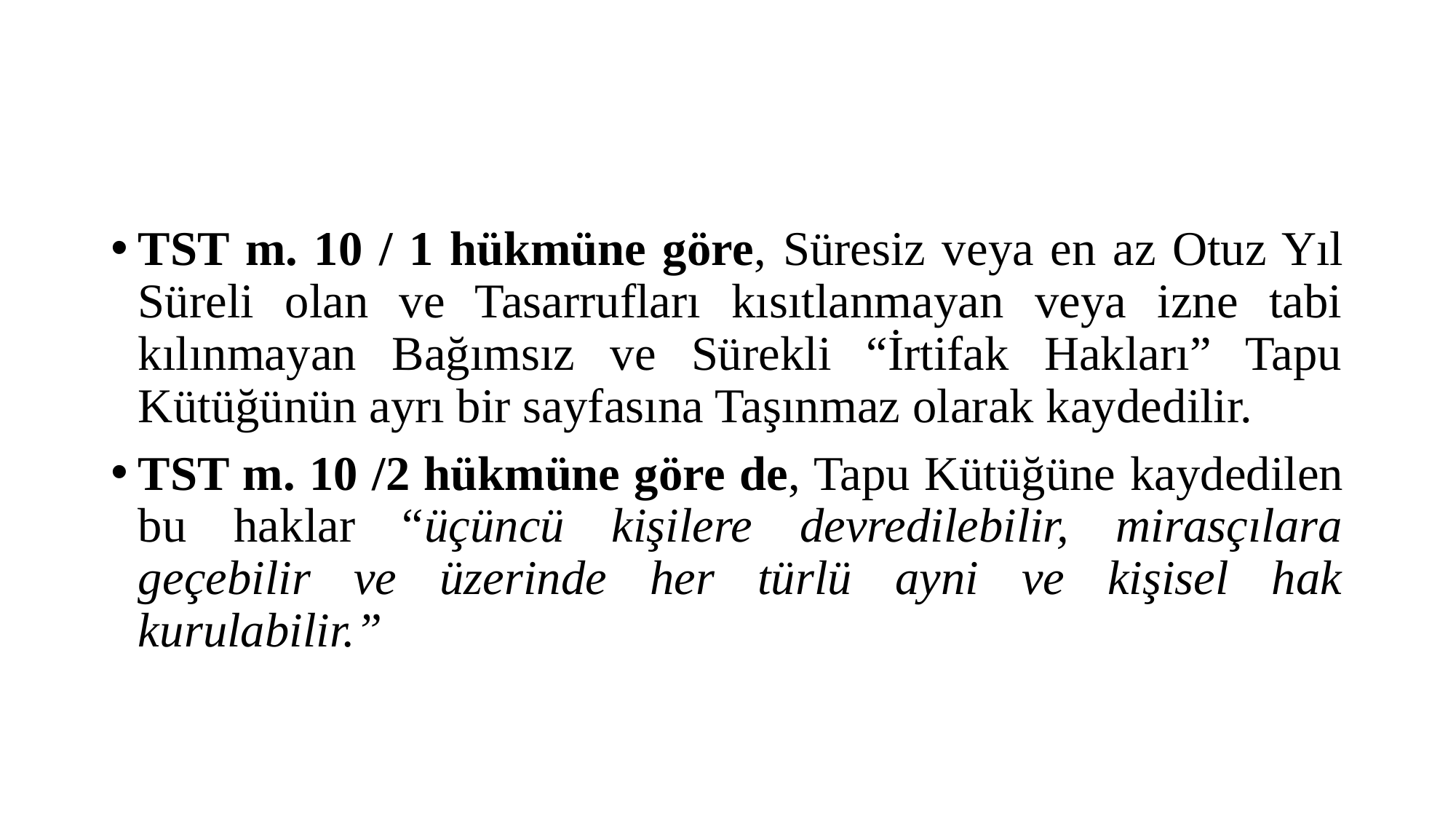

#
TST m. 10 / 1 hükmüne göre, Süresiz veya en az Otuz Yıl Süreli olan ve Tasarrufları kısıtlanmayan veya izne tabi kılınmayan Bağımsız ve Sürekli “İrtifak Hakları” Tapu Kütüğünün ayrı bir sayfasına Taşınmaz olarak kaydedilir.
TST m. 10 /2 hükmüne göre de, Tapu Kütüğüne kaydedilen bu haklar “üçüncü kişilere devredilebilir, mirasçılara geçebilir ve üzerinde her türlü ayni ve kişisel hak kurulabilir.”